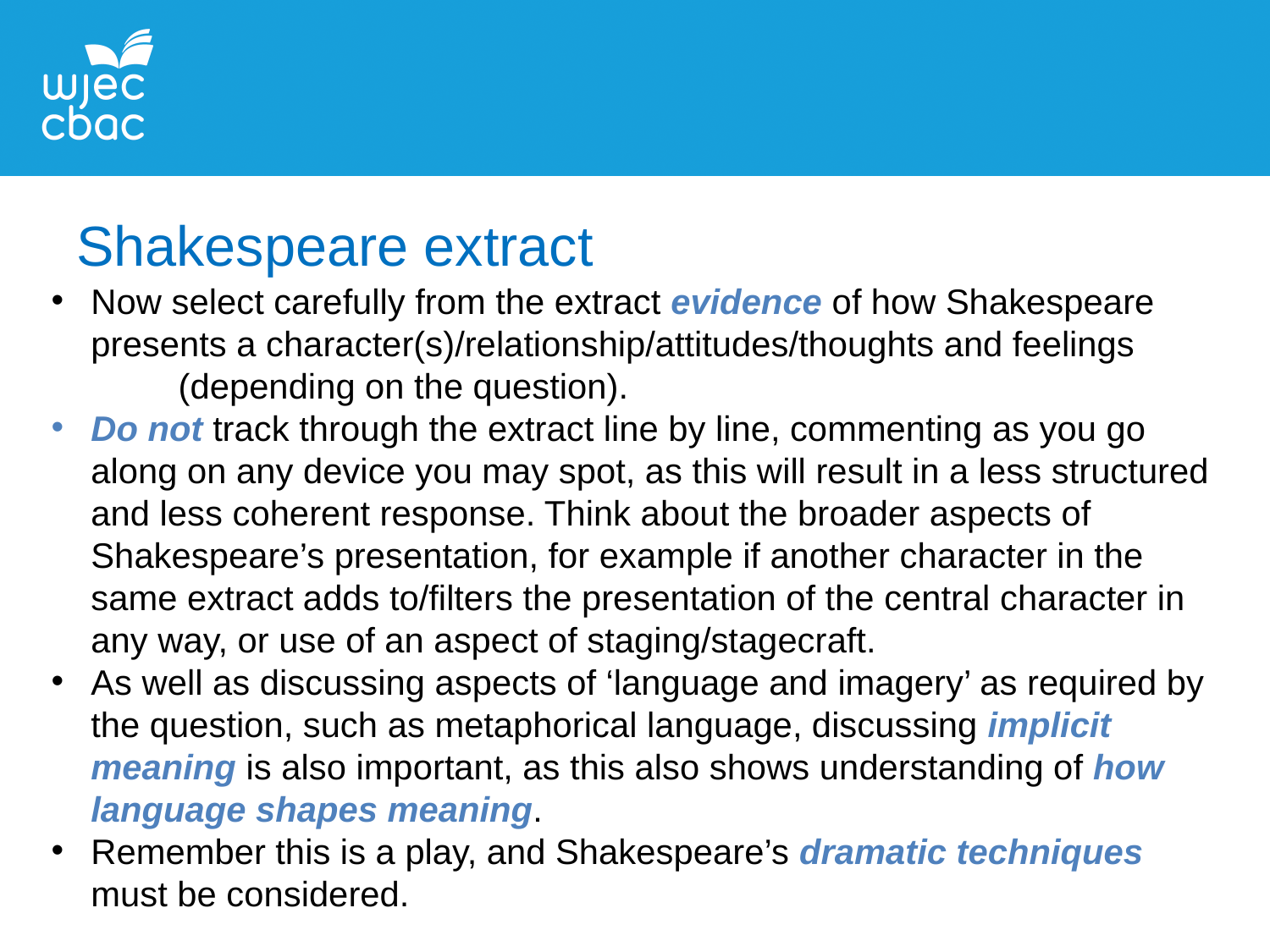

Shakespeare extract
Now select carefully from the extract evidence of how Shakespeare presents a character(s)/relationship/attitudes/thoughts and feelings
	(depending on the question).
Do not track through the extract line by line, commenting as you go along on any device you may spot, as this will result in a less structured and less coherent response. Think about the broader aspects of Shakespeare’s presentation, for example if another character in the same extract adds to/filters the presentation of the central character in any way, or use of an aspect of staging/stagecraft.
As well as discussing aspects of ‘language and imagery’ as required by the question, such as metaphorical language, discussing implicit meaning is also important, as this also shows understanding of how language shapes meaning.
Remember this is a play, and Shakespeare’s dramatic techniques must be considered.